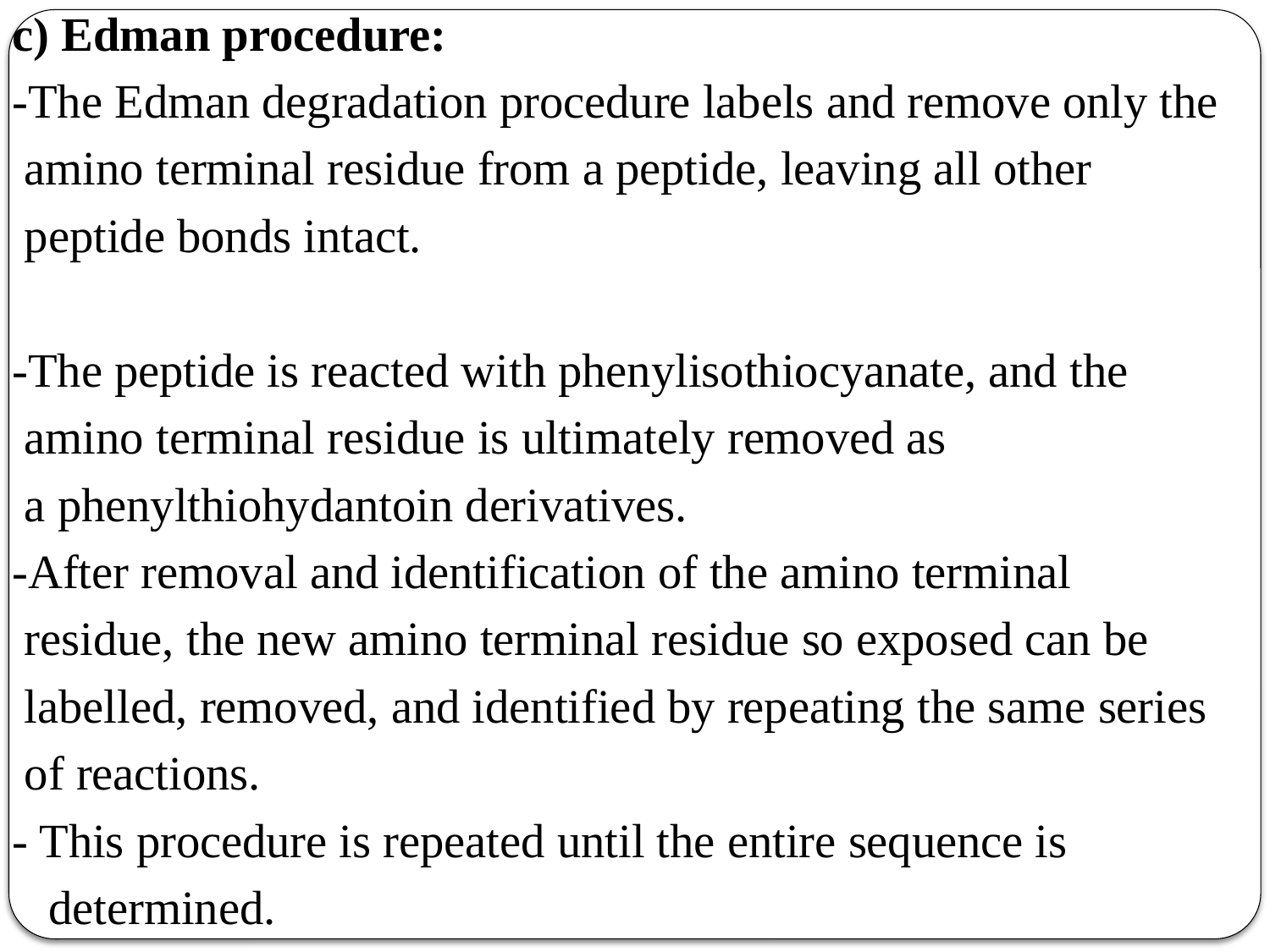

c) Edman procedure:
-The Edman degradation procedure labels and remove only the
 amino terminal residue from a peptide, leaving all other
 peptide bonds intact.

-The peptide is reacted with phenylisothiocyanate, and the
 amino terminal residue is ultimately removed as
 a phenylthiohydantoin derivatives.
-After removal and identification of the amino terminal
 residue, the new amino terminal residue so exposed can be
 labelled, removed, and identified by repeating the same series
 of reactions.
- This procedure is repeated until the entire sequence is
   determined.